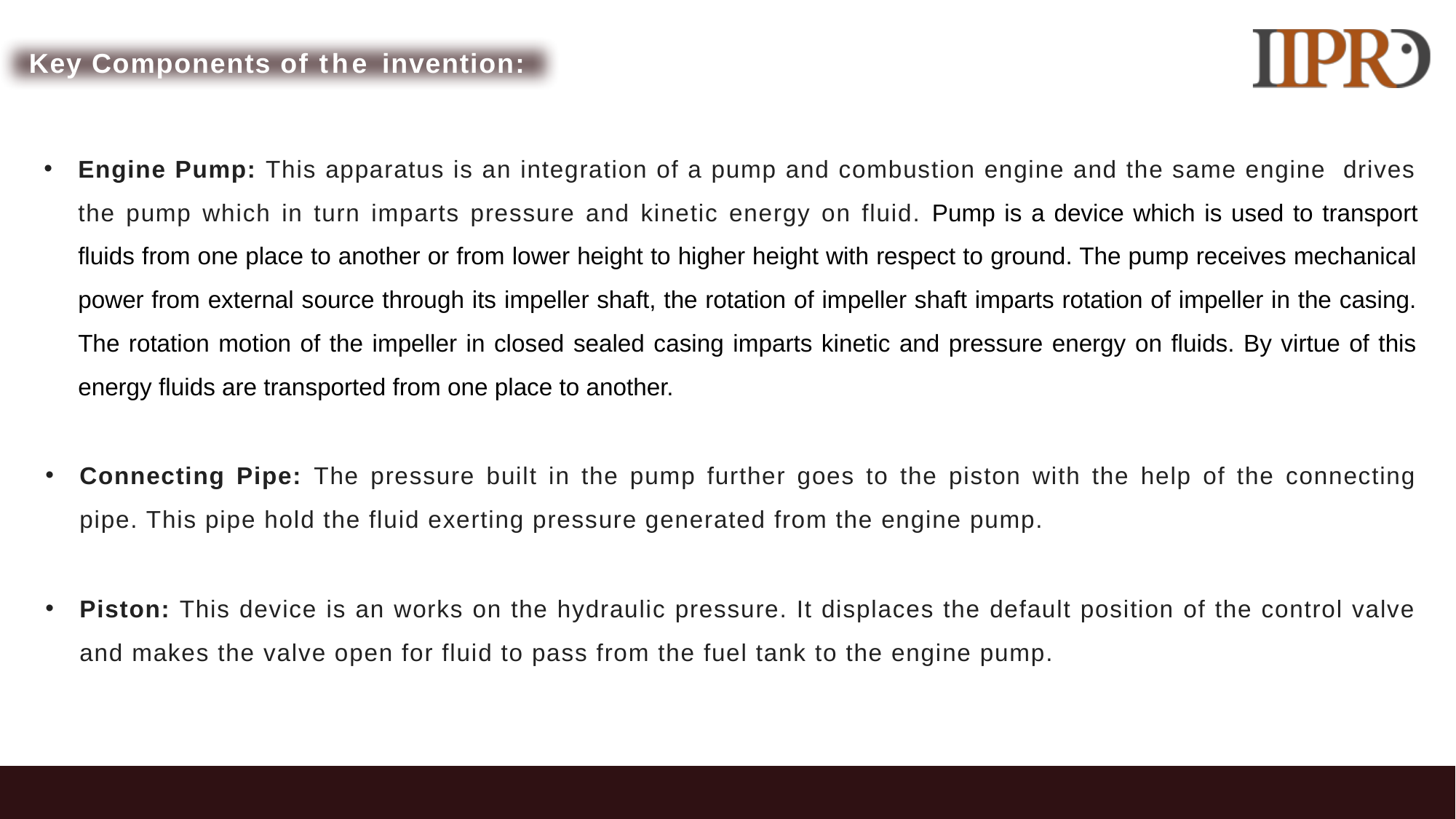

Key Components of the invention:
Engine Pump: This apparatus is an integration of a pump and combustion engine and the same engine  drives the pump which in turn imparts pressure and kinetic energy on fluid. Pump is a device which is used to transport fluids from one place to another or from lower height to higher height with respect to ground. The pump receives mechanical power from external source through its impeller shaft, the rotation of impeller shaft imparts rotation of impeller in the casing. The rotation motion of the impeller in closed sealed casing imparts kinetic and pressure energy on fluids. By virtue of this energy fluids are transported from one place to another.

Connecting Pipe: The pressure built in the pump further goes to the piston with the help of the connecting pipe. This pipe hold the fluid exerting pressure generated from the engine pump.

Piston: This device is an works on the hydraulic pressure. It displaces the default position of the control valve and makes the valve open for fluid to pass from the fuel tank to the engine pump.